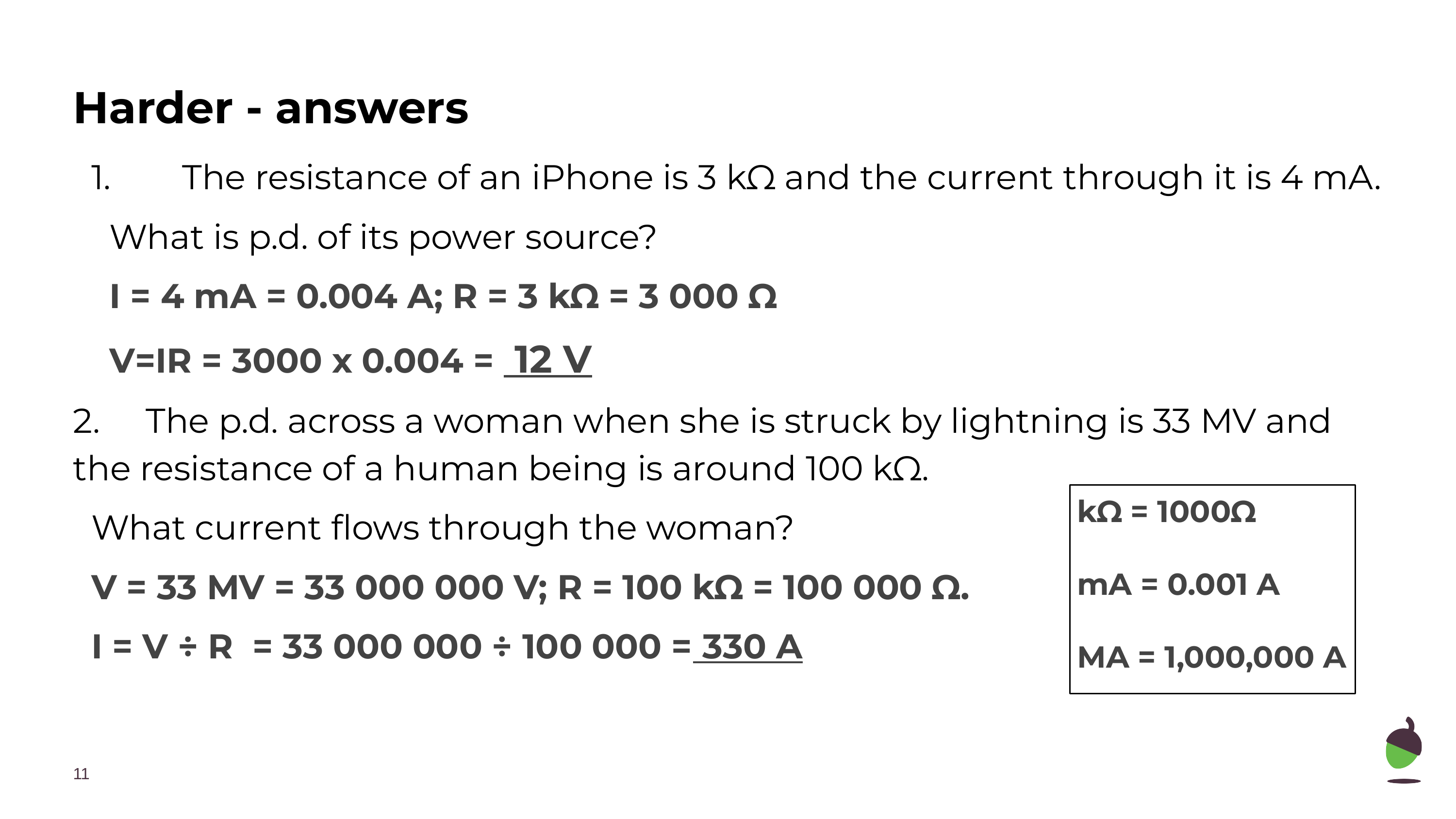

# Harder - answers
1. 	The resistance of an iPhone is 3 kΩ and the current through it is 4 mA.
What is p.d. of its power source?
I = 4 mA = 0.004 A; R = 3 kΩ = 3 000 Ω
V=IR = 3000 x 0.004 =  12 V
2. 	The p.d. across a woman when she is struck by lightning is 33 MV and the resistance of a human being is around 100 kΩ.
What current flows through the woman?
V = 33 MV = 33 000 000 V; R = 100 kΩ = 100 000 Ω.
I = V ÷ R  = 33 000 000 ÷ 100 000 = 330 A

kΩ = 1000Ω

mA = 0.001 A

MA = 1,000,000 A
11